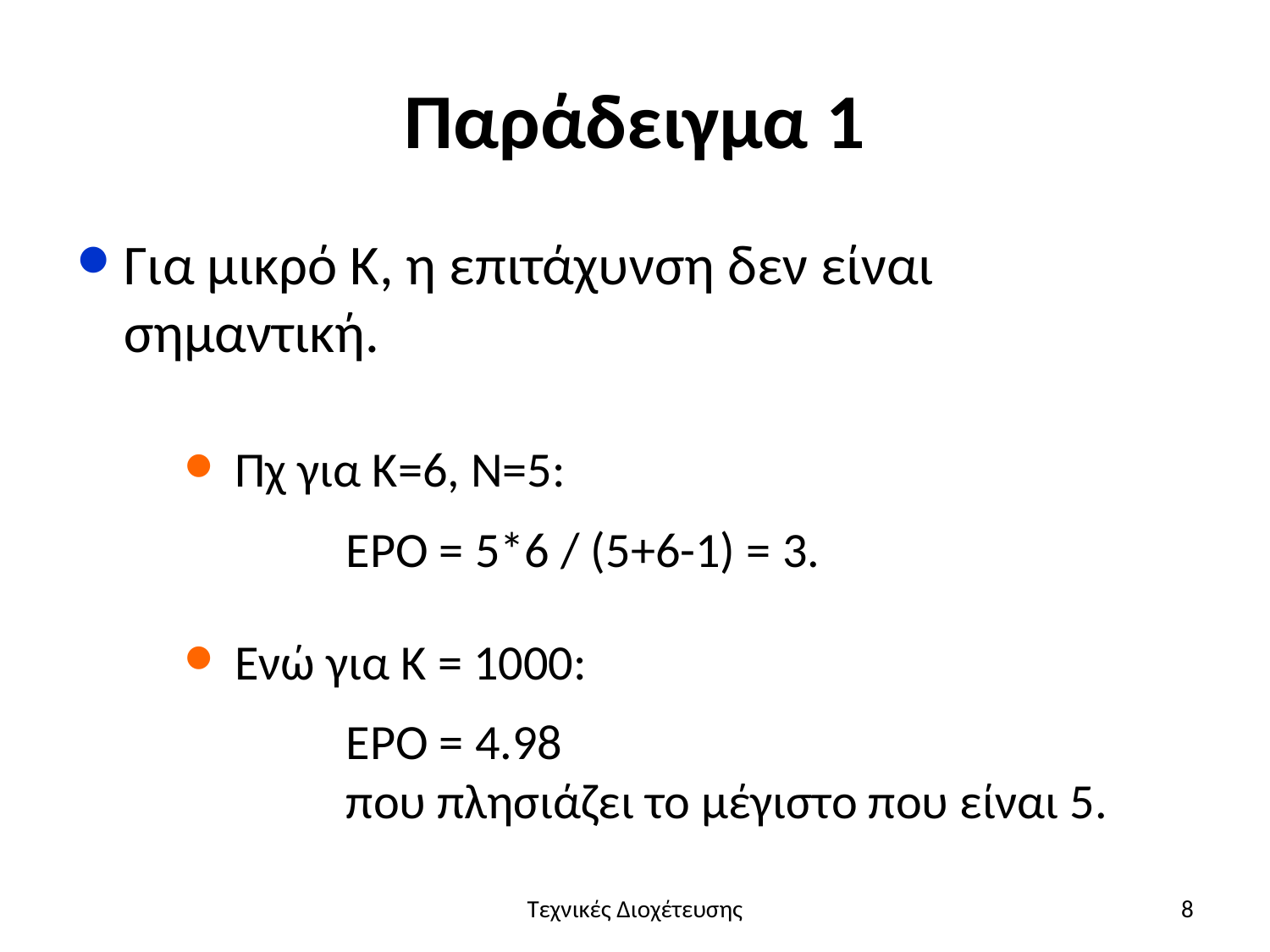

# Παράδειγμα 1
Για μικρό Κ, η επιτάχυνση δεν είναι σημαντική.
Πχ για Κ=6, Ν=5:
ΕΡΟ = 5*6 / (5+6-1) = 3.
Ενώ για Κ = 1000:
ΕΡΟ = 4.98
που πλησιάζει το μέγιστο που είναι 5.
Τεχνικές Διοχέτευσης
8